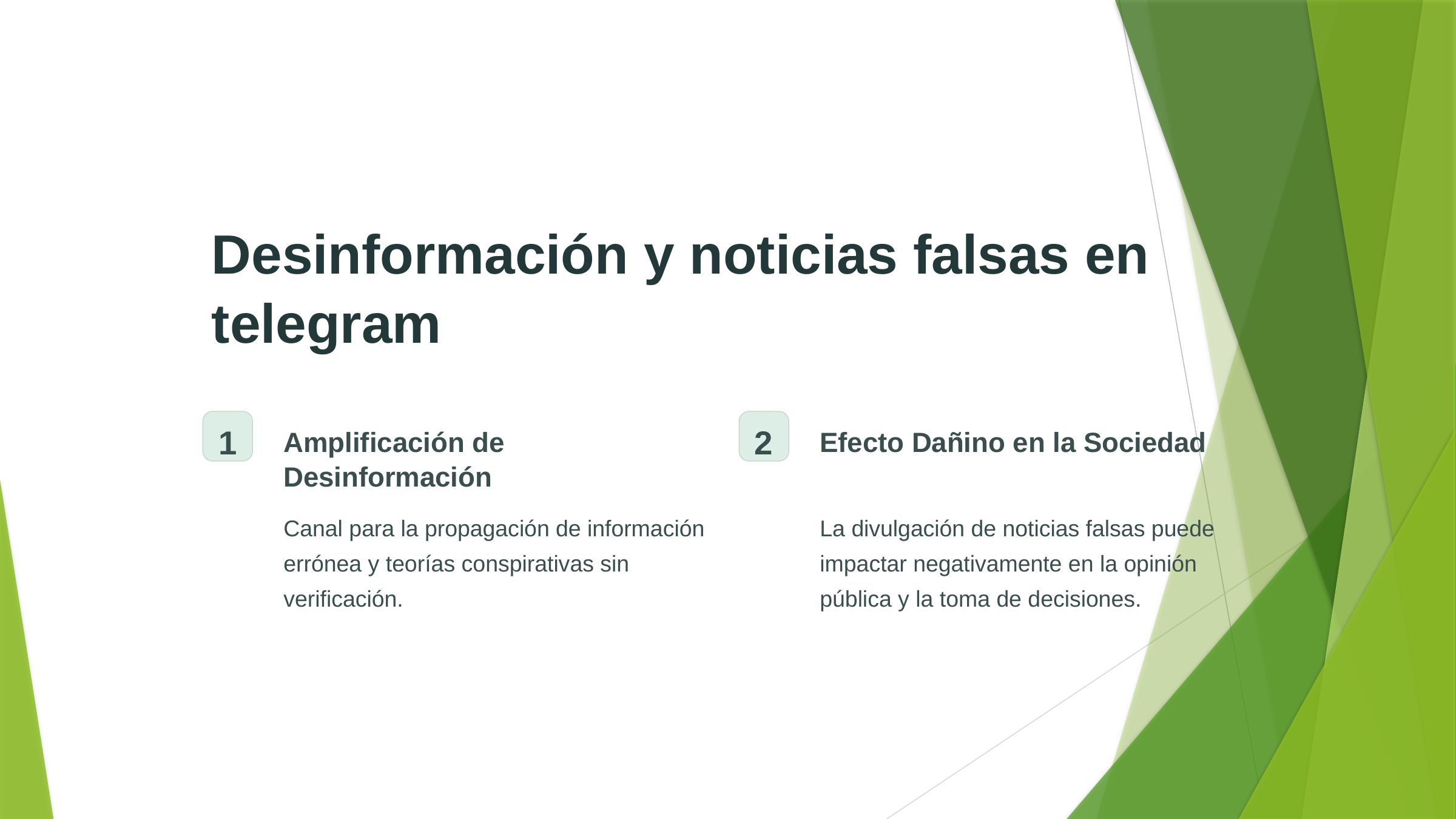

Desinformación y noticias falsas en telegram

1
2
Amplificación de Desinformación
Efecto Dañino en la Sociedad
Canal para la propagación de información errónea y teorías conspirativas sin verificación.
La divulgación de noticias falsas puede impactar negativamente en la opinión pública y la toma de decisiones.